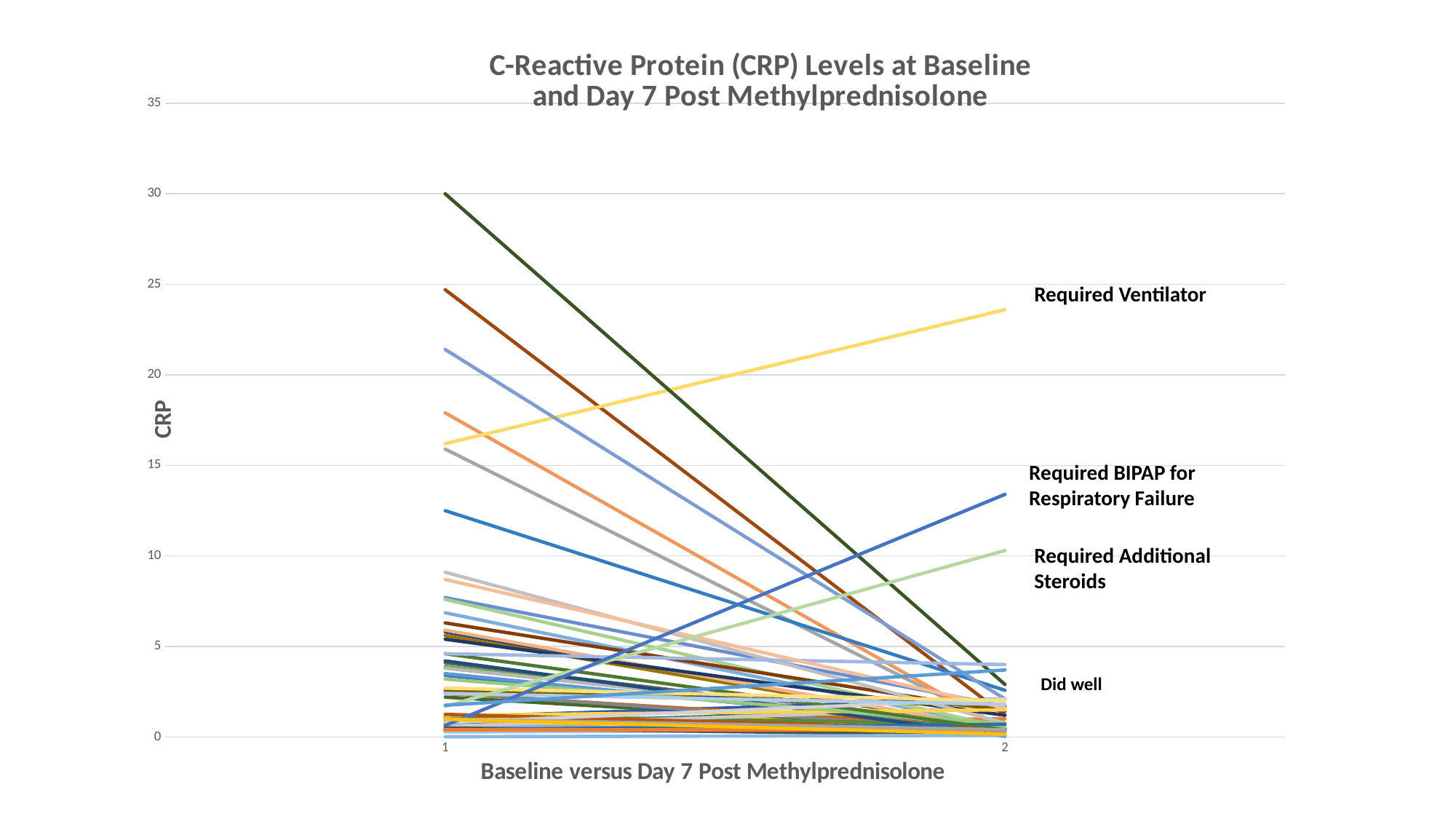

### Chart: C-Reactive Protein (CRP) Levels at Baseline
and Day 7 Post Methylprednisolone

| Category |  |  |  |  |  |  |  |  |  |  |  |  |  |  |  |  |  |  |  |  |  |  |  |  |  |  |  |  |  |  |  |  |  |  |  |  |  |  |  |  |  |  |  |  |  |  |  |  |  |  |  |  |  |  |  |  |  |  |  |
|---|---|---|---|---|---|---|---|---|---|---|---|---|---|---|---|---|---|---|---|---|---|---|---|---|---|---|---|---|---|---|---|---|---|---|---|---|---|---|---|---|---|---|---|---|---|---|---|---|---|---|---|---|---|---|---|---|---|---|---|
Required Ventilator
Required BIPAP for Respiratory Failure
Required Additional Steroids
Did well